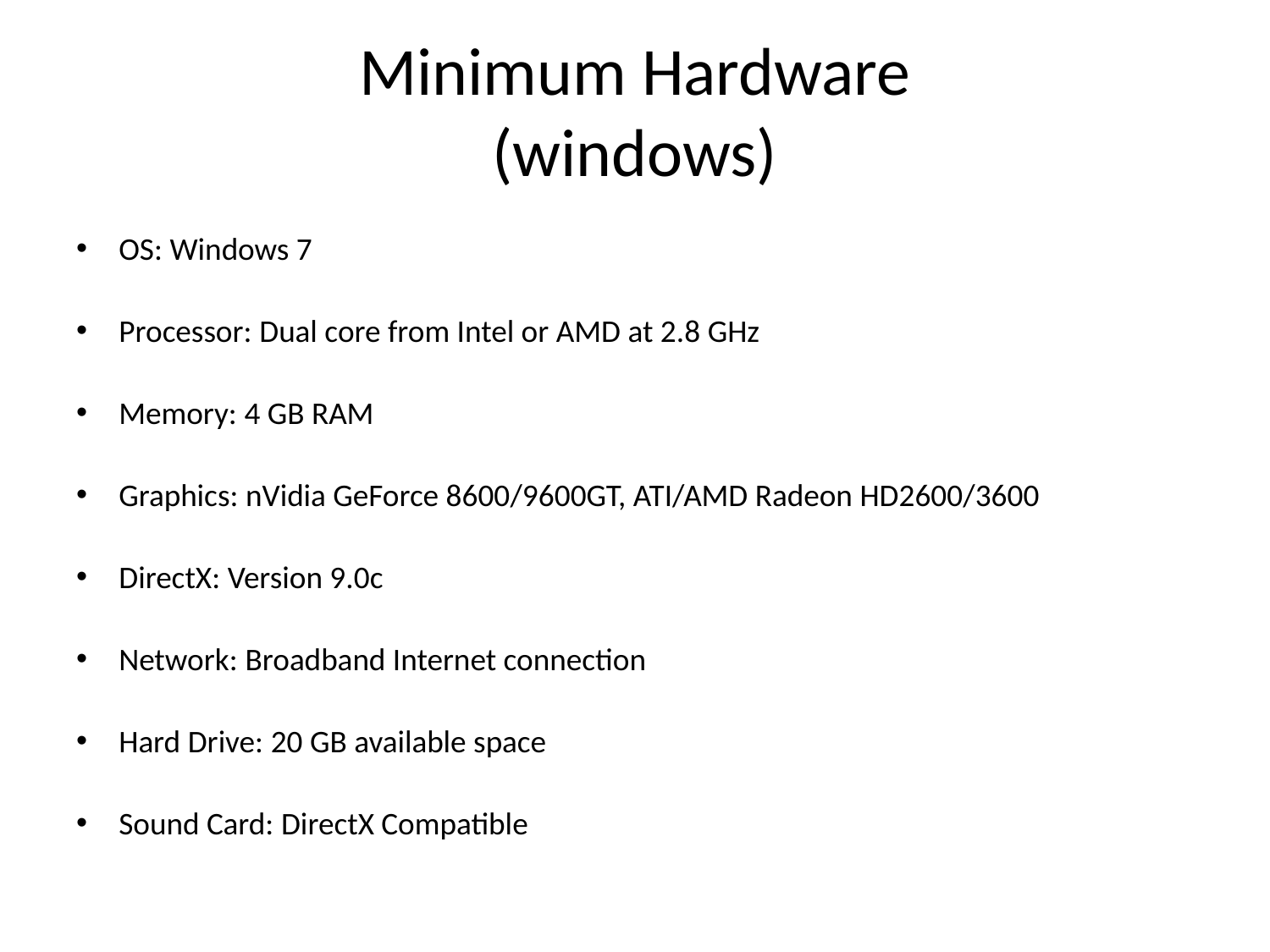

# Minimum Hardware (windows)
OS: Windows 7
Processor: Dual core from Intel or AMD at 2.8 GHz
Memory: 4 GB RAM
Graphics: nVidia GeForce 8600/9600GT, ATI/AMD Radeon HD2600/3600
DirectX: Version 9.0c
Network: Broadband Internet connection
Hard Drive: 20 GB available space
Sound Card: DirectX Compatible